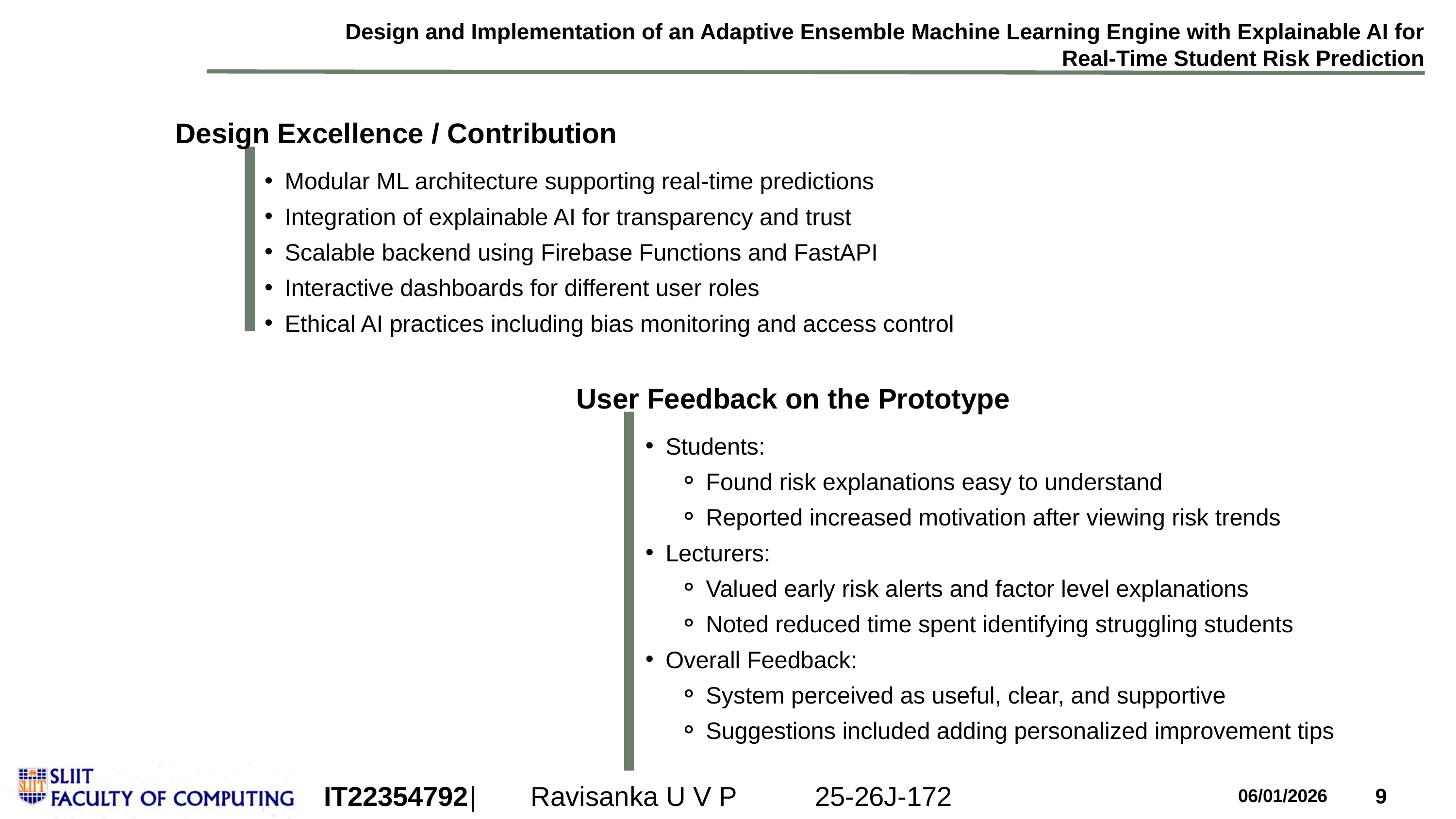

Design and Implementation of an Adaptive Ensemble Machine Learning Engine with Explainable AI for Real-Time Student Risk Prediction

Design Excellence / Contribution

Modular ML architecture supporting real-time predictions
Integration of explainable AI for transparency and trust
Scalable backend using Firebase Functions and FastAPI
Interactive dashboards for different user roles
Ethical AI practices including bias monitoring and access control

User Feedback on the Prototype

Students:
Found risk explanations easy to understand
Reported increased motivation after viewing risk trends
Lecturers:
Valued early risk alerts and factor level explanations
Noted reduced time spent identifying struggling students
Overall Feedback:
System perceived as useful, clear, and supportive
Suggestions included adding personalized improvement tips

IT22354792	|
Ravisanka U V P
25-26J-172
06/01/2026
9